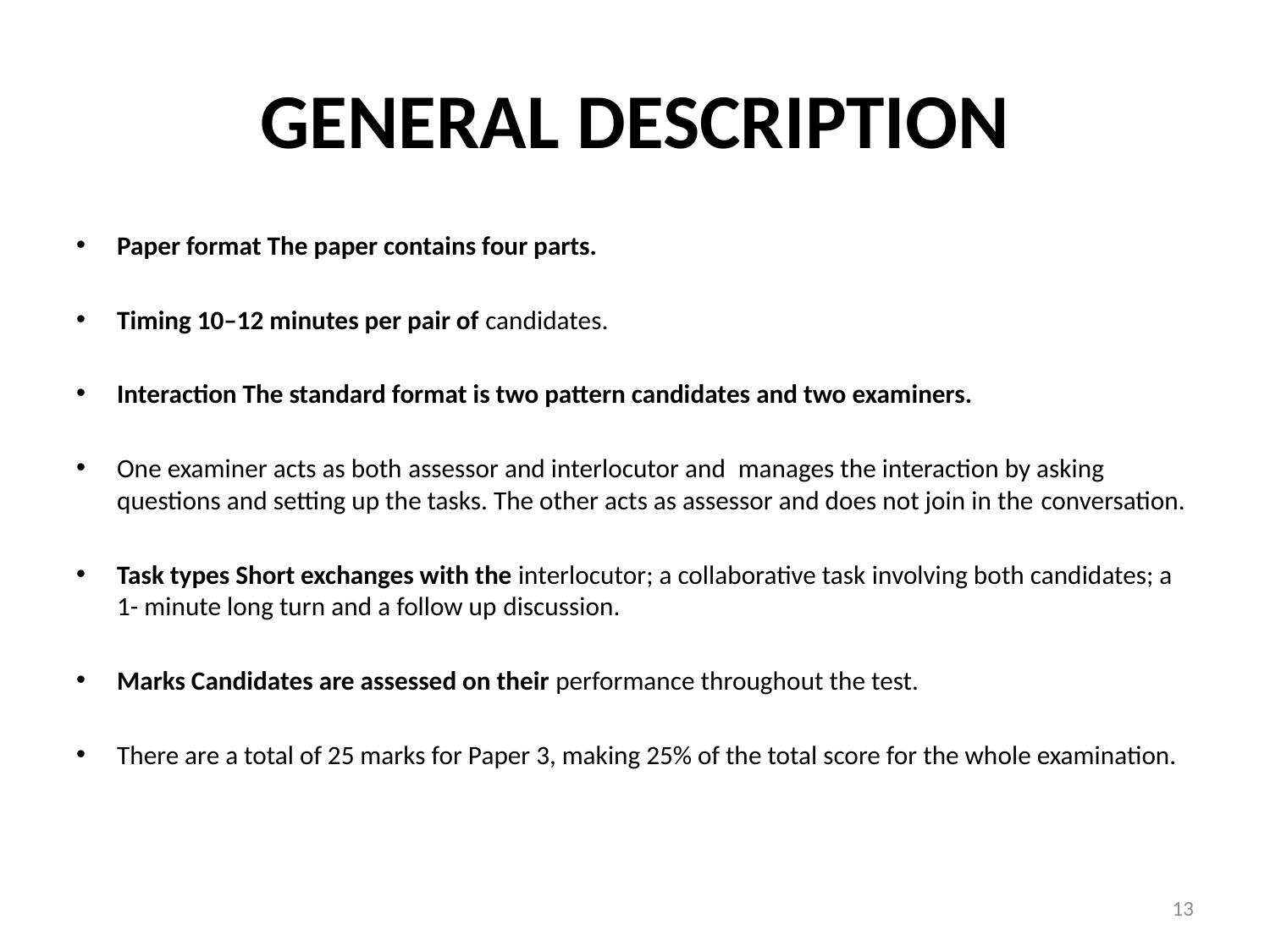

# GENERAL DESCRIPTION
Paper format The paper contains four parts.

Timing 10–12 minutes per pair of candidates.

Interaction The standard format is two pattern candidates and two examiners.

One examiner acts as both assessor and interlocutor and  manages the interaction by asking questions and setting up the tasks. The other acts as assessor and does not join in the conversation.

Task types Short exchanges with the interlocutor; a collaborative task involving both candidates; a 1- minute long turn and a follow up discussion.

Marks Candidates are assessed on their performance throughout the test.

There are a total of 25 marks for Paper 3, making 25% of the total score for the whole examination.
13